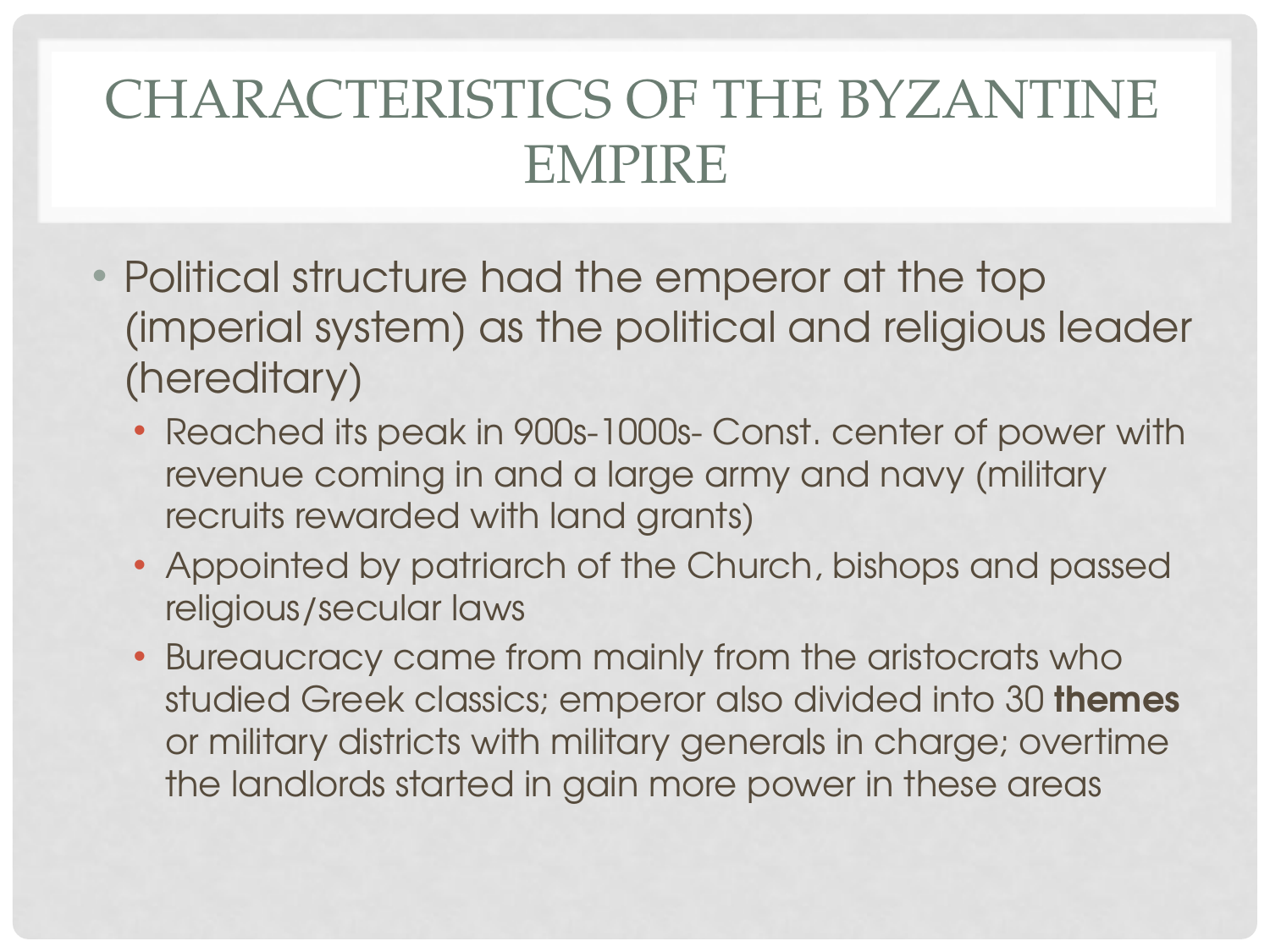

# Characteristics of the Byzantine Empire
Political structure had the emperor at the top (imperial system) as the political and religious leader (hereditary)
Reached its peak in 900s-1000s- Const. center of power with revenue coming in and a large army and navy (military recruits rewarded with land grants)
Appointed by patriarch of the Church, bishops and passed religious/secular laws
Bureaucracy came from mainly from the aristocrats who studied Greek classics; emperor also divided into 30 themes or military districts with military generals in charge; overtime the landlords started in gain more power in these areas